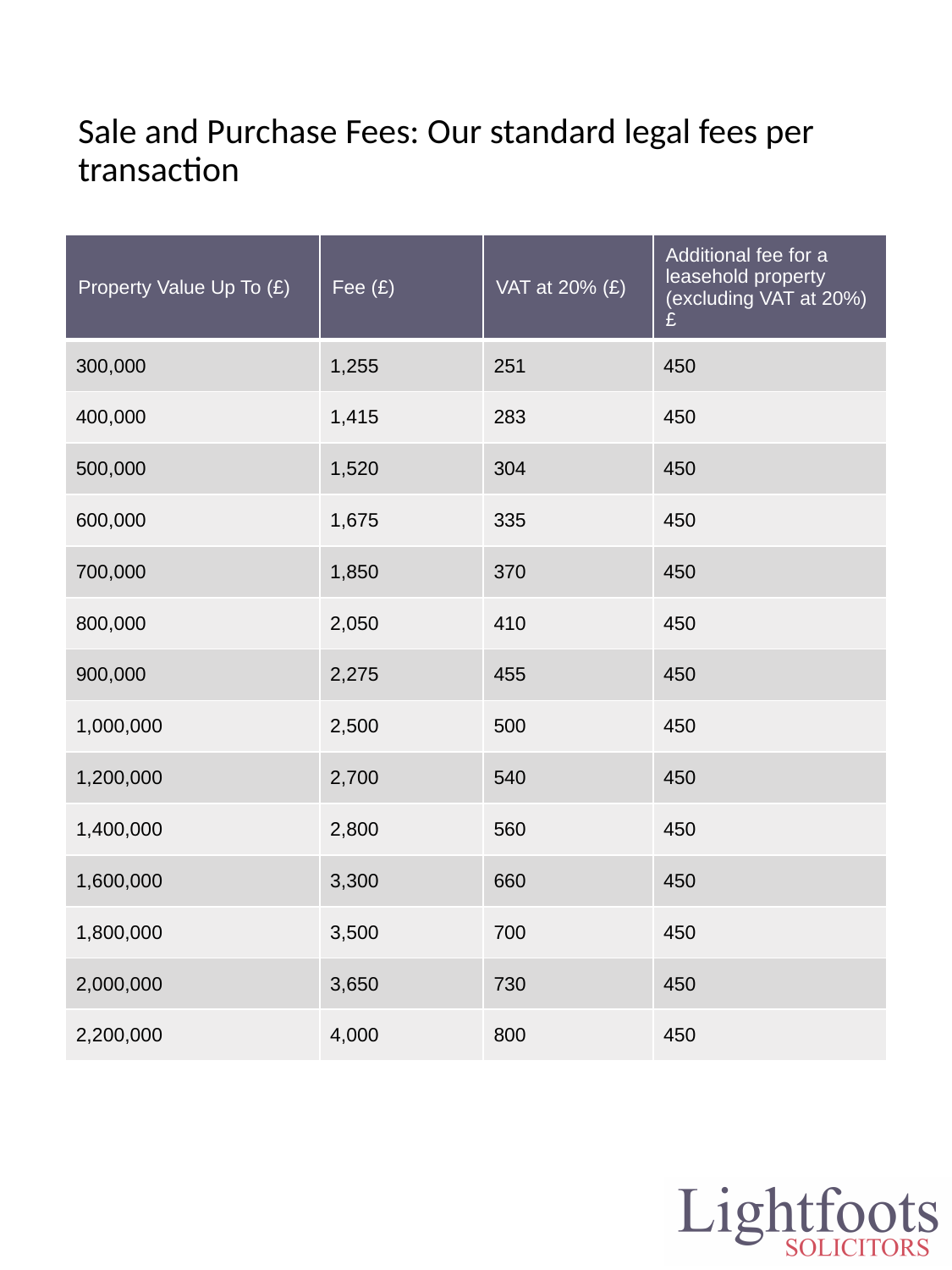

# Sale and Purchase Fees: Our standard legal fees per transaction
| Property Value Up To (£) | Fee (£) | VAT at 20% (£) | Additional fee for a leasehold property (excluding VAT at 20%) £ |
| --- | --- | --- | --- |
| 300,000 | 1,255 | 251 | 450 |
| 400,000 | 1,415 | 283 | 450 |
| 500,000 | 1,520 | 304 | 450 |
| 600,000 | 1,675 | 335 | 450 |
| 700,000 | 1,850 | 370 | 450 |
| 800,000 | 2,050 | 410 | 450 |
| 900,000 | 2,275 | 455 | 450 |
| 1,000,000 | 2,500 | 500 | 450 |
| 1,200,000 | 2,700 | 540 | 450 |
| 1,400,000 | 2,800 | 560 | 450 |
| 1,600,000 | 3,300 | 660 | 450 |
| 1,800,000 | 3,500 | 700 | 450 |
| 2,000,000 | 3,650 | 730 | 450 |
| 2,200,000 | 4,000 | 800 | 450 |